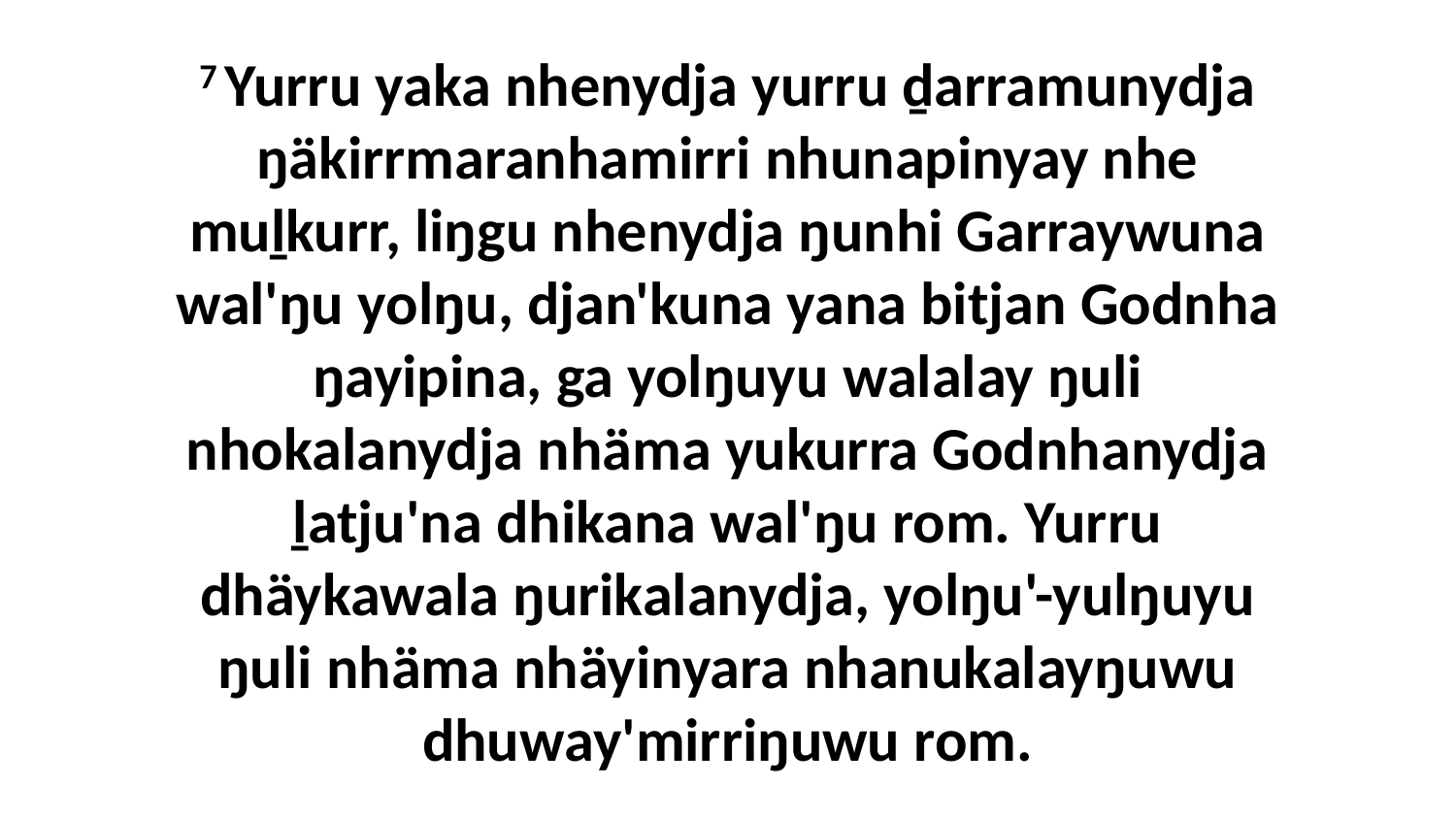

7 Yurru yaka nhenydja yurru ḏarramunydja ŋäkirrmaranhamirri nhunapinyay nhe muḻkurr, liŋgu nhenydja ŋunhi Garraywuna wal'ŋu yolŋu, djan'kuna yana bitjan Godnha ŋayipina, ga yolŋuyu walalay ŋuli nhokalanydja nhäma yukurra Godnhanydja ḻatju'na dhikana wal'ŋu rom. Yurru dhäykawala ŋurikalanydja, yolŋu'-yulŋuyu ŋuli nhäma nhäyinyara nhanukalayŋuwu dhuway'mirriŋuwu rom.